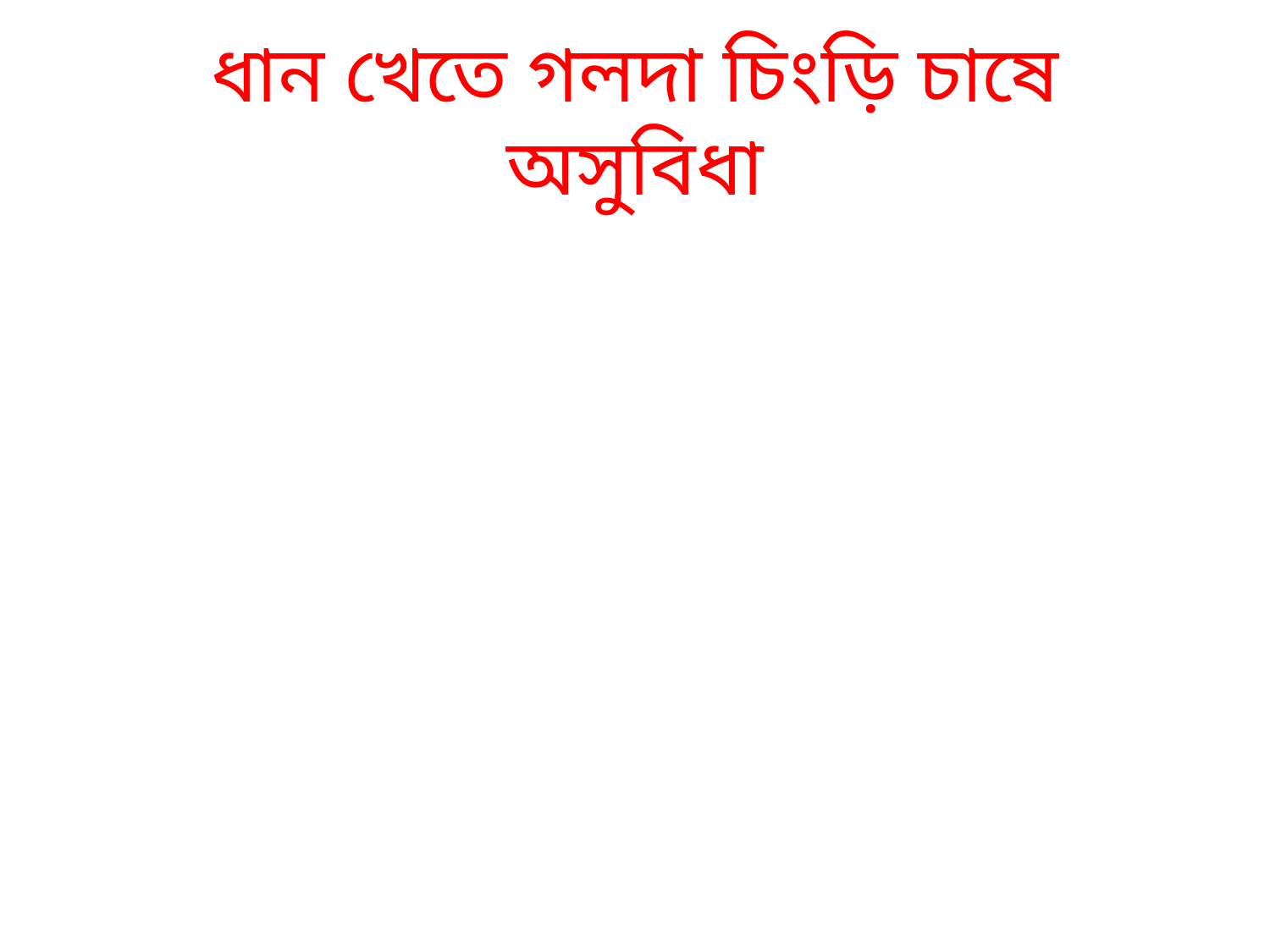

# ধান খেতে গলদা চিংড়ি চাষে অসুবিধা